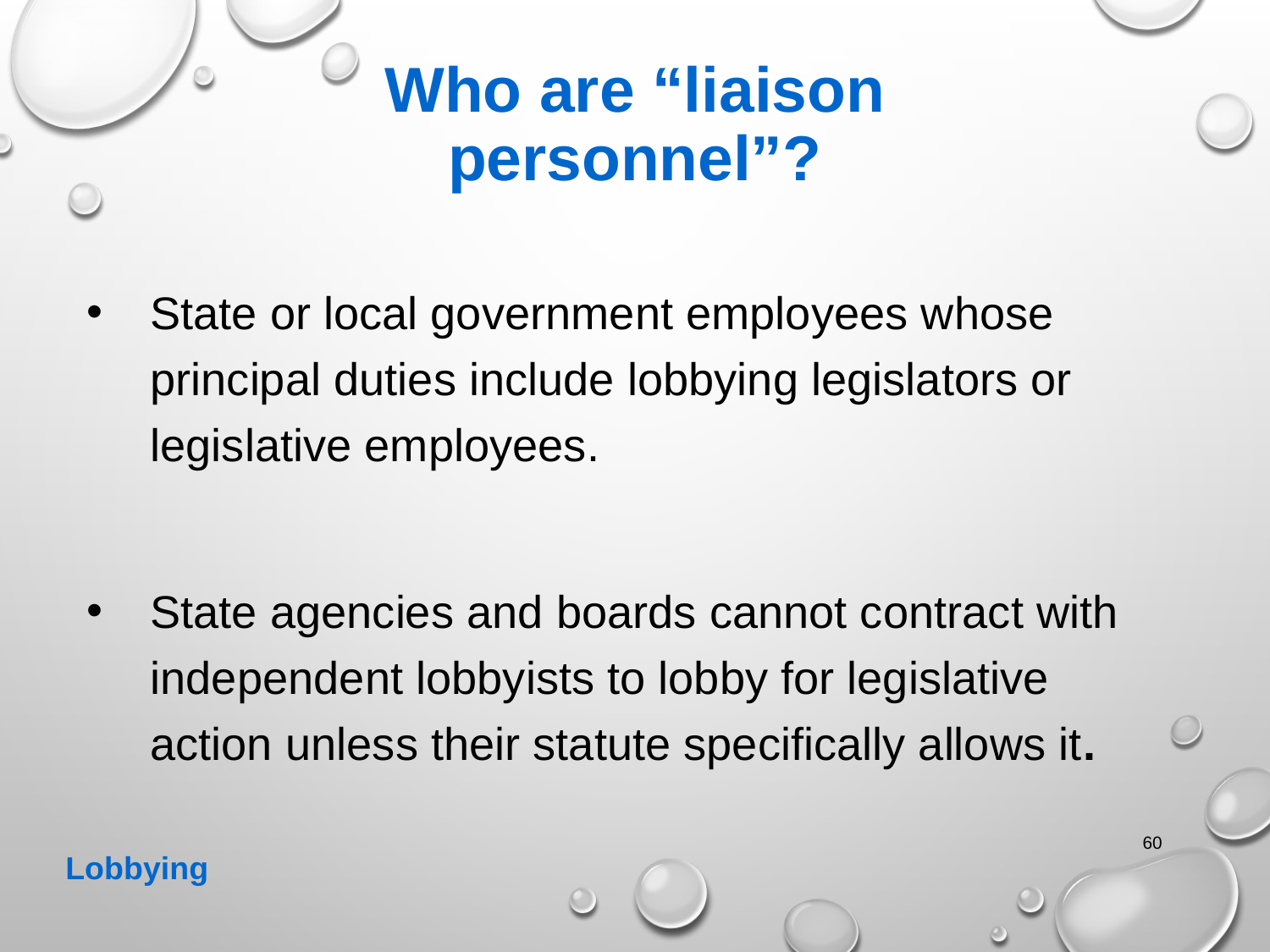

# Who are “liaison personnel”?
State or local government employees whose principal duties include lobbying legislators or legislative employees.

State agencies and boards cannot contract with independent lobbyists to lobby for legislative action unless their statute specifically allows it.
60
Lobbying